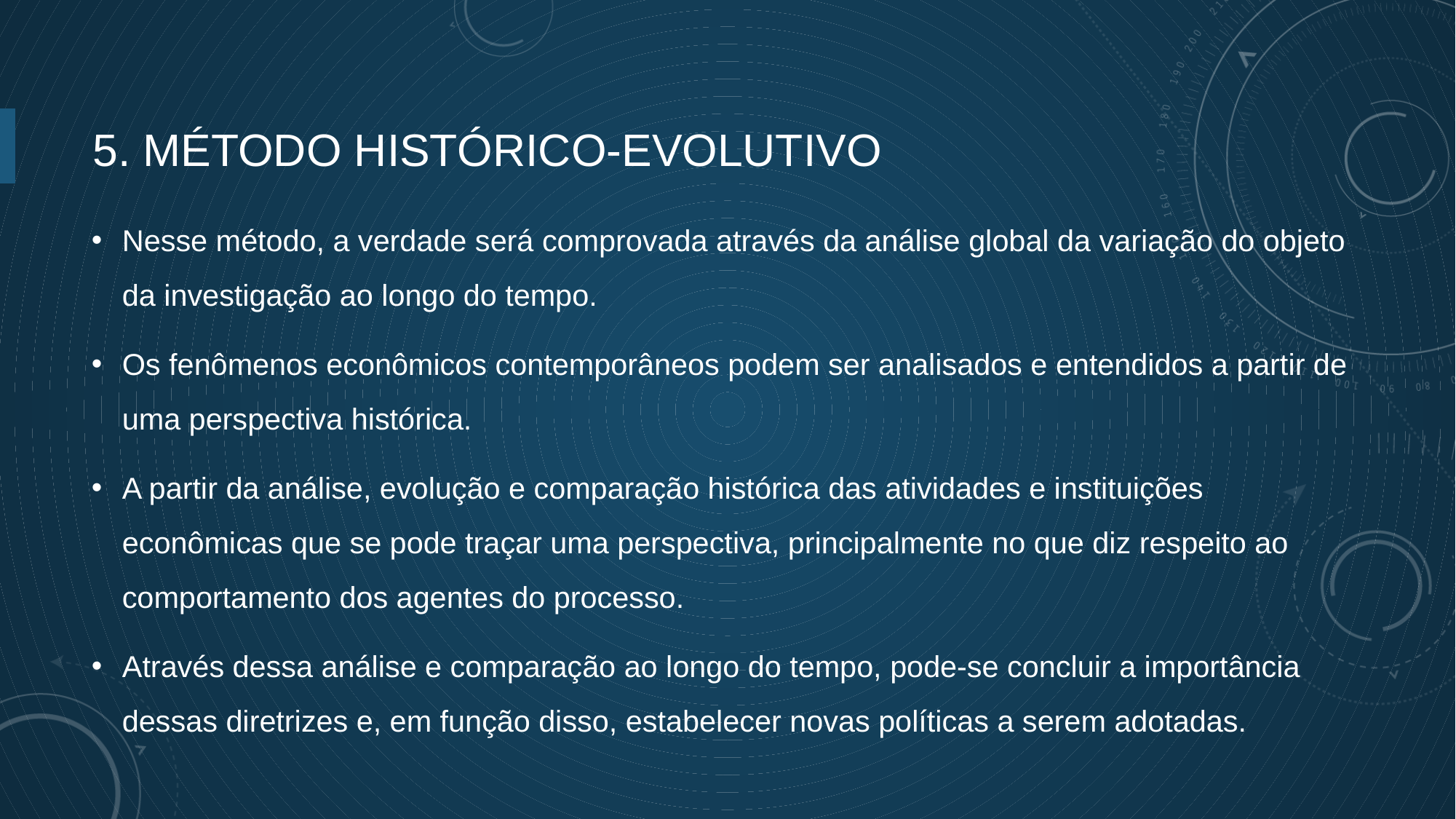

# 5. Método histórico-evolutivo
Nesse método, a verdade será comprovada através da análise global da variação do objeto da investigação ao longo do tempo.
Os fenômenos econômicos contemporâneos podem ser analisados e entendidos a partir de uma perspectiva histórica.
A partir da análise, evolução e comparação histórica das atividades e instituições econômicas que se pode traçar uma perspectiva, principalmente no que diz respeito ao comportamento dos agentes do processo.
Através dessa análise e comparação ao longo do tempo, pode-se concluir a importância dessas diretrizes e, em função disso, estabelecer novas políticas a serem adotadas.